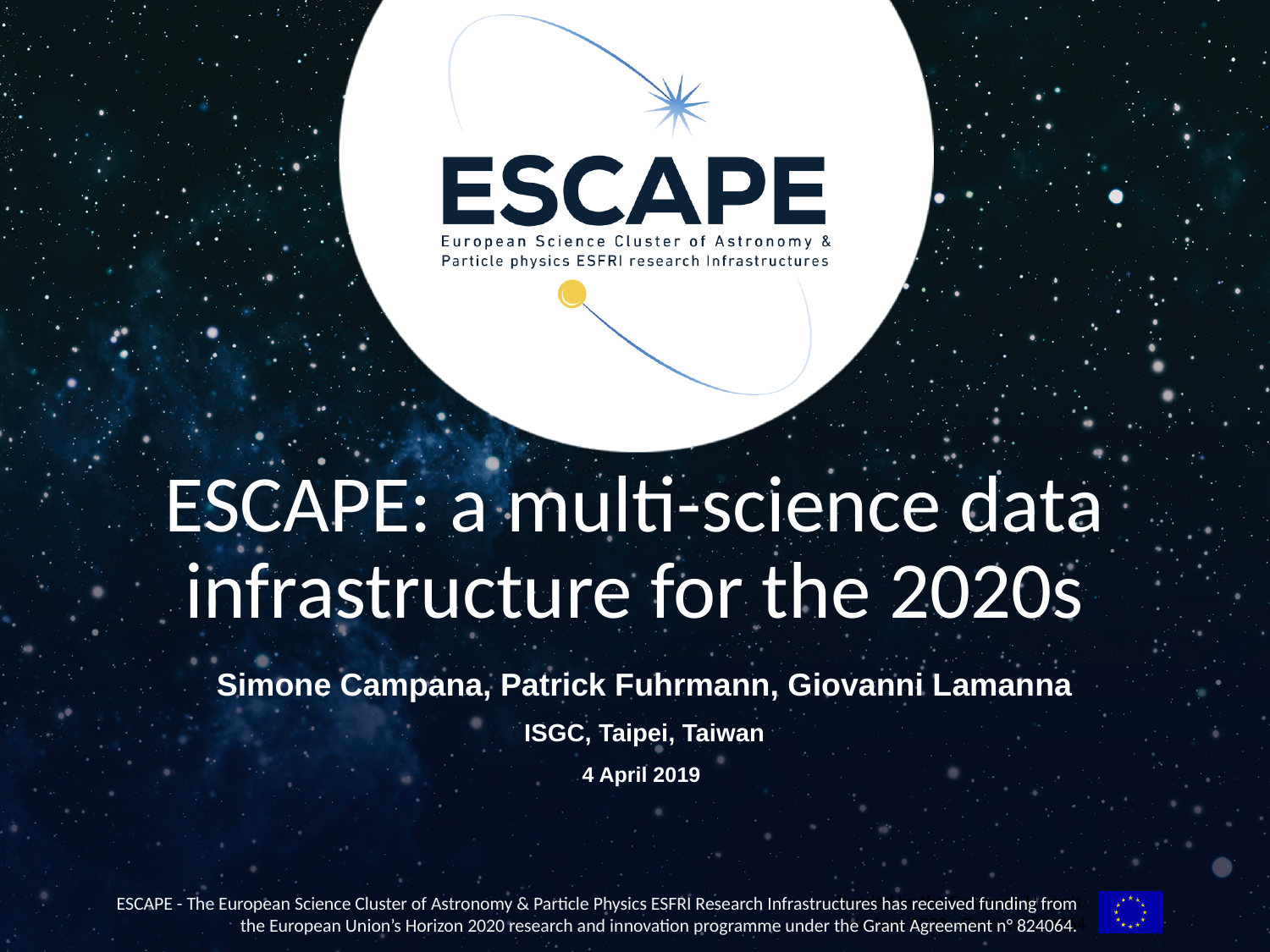

# ESCAPE: a multi-science data infrastructure for the 2020s
Simone Campana, Patrick Fuhrmann, Giovanni Lamanna
ISGC, Taipei, Taiwan
4 April 2019